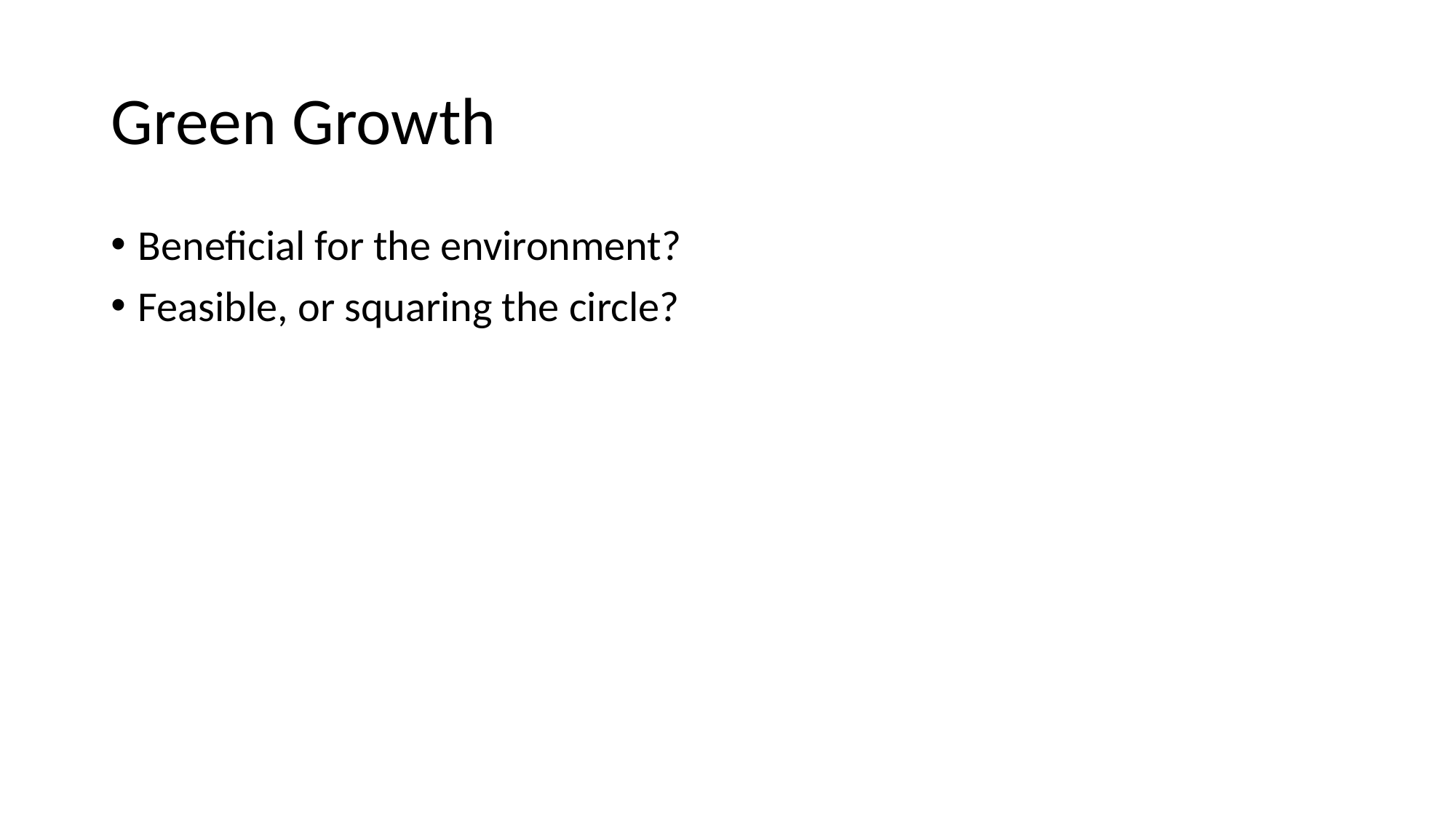

# Green Growth
Beneficial for the environment?
Feasible, or squaring the circle?